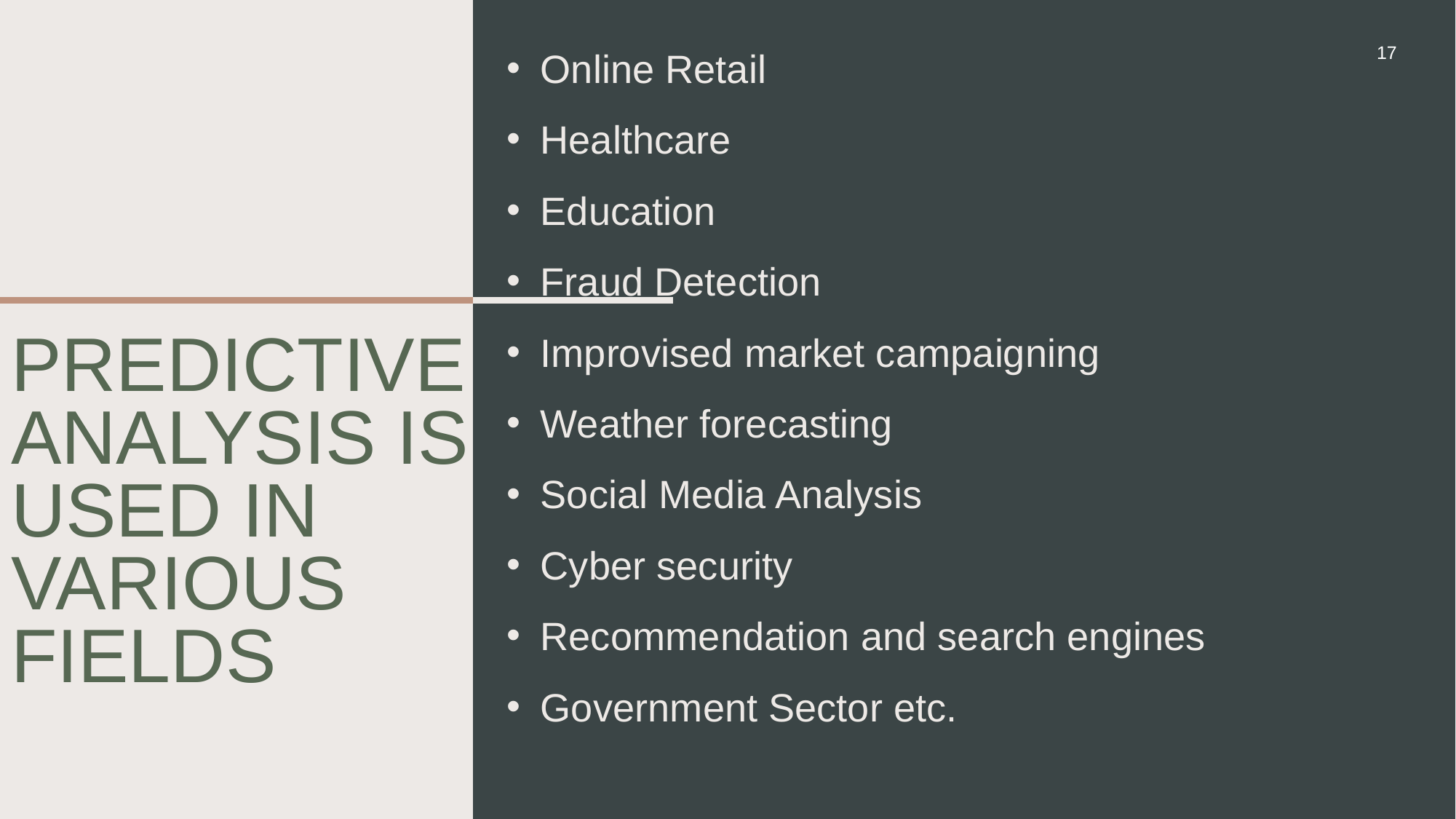

Online Retail
Healthcare
Education
Fraud Detection
Improvised market campaigning
Weather forecasting
Social Media Analysis
Cyber security
Recommendation and search engines
Government Sector etc.
17
# Predictive analysis is used in various fields